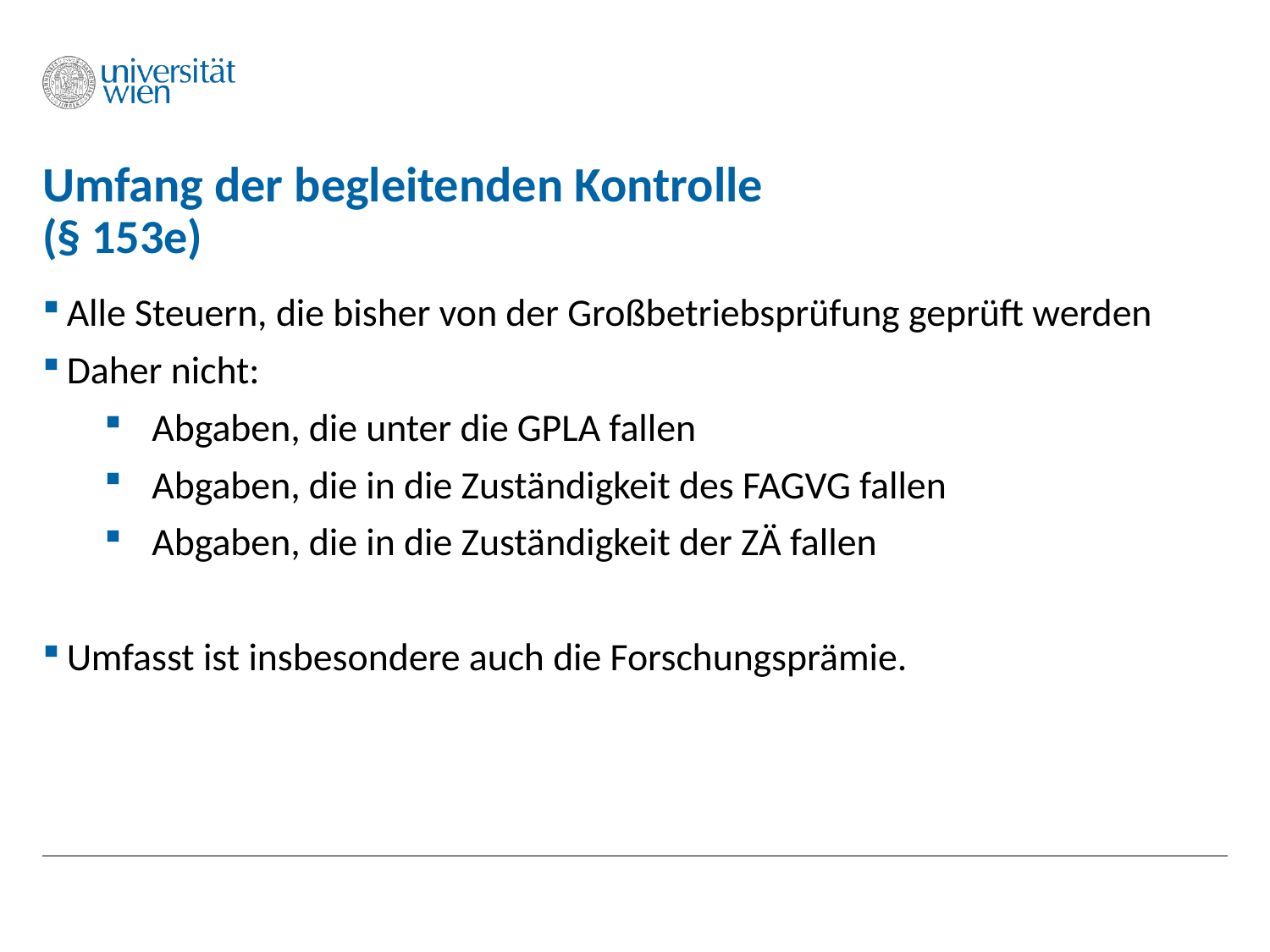

# Umfang der begleitenden Kontrolle (§ 153e)
Alle Steuern, die bisher von der Großbetriebsprüfung geprüft werden
Daher nicht:
Abgaben, die unter die GPLA fallen
Abgaben, die in die Zuständigkeit des FAGVG fallen
Abgaben, die in die Zuständigkeit der ZÄ fallen

Umfasst ist insbesondere auch die Forschungsprämie.